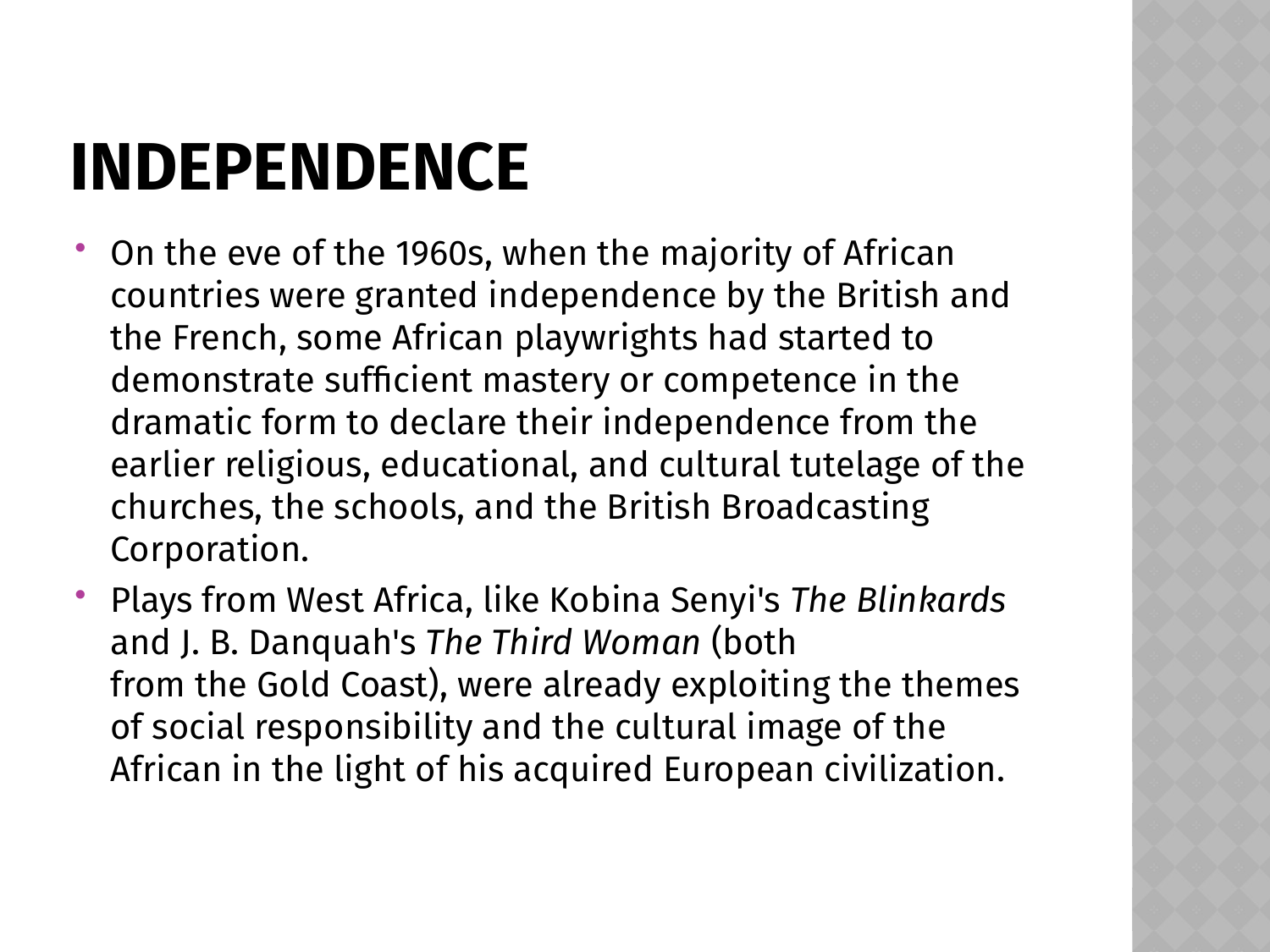

# Independence
On the eve of the 1960s, when the majority of African countries were granted independence by the British and the French, some African playwrights had started to demonstrate sufficient mastery or competence in the dramatic form to declare their independence from the earlier religious, educational, and cultural tutelage of the churches, the schools, and the British Broadcasting Corporation.
Plays from West Africa, like Kobina Senyi's The Blinkards and J. B. Danquah's The Third Woman (both
from the Gold Coast), were already exploiting the themes of social responsibility and the cultural image of the African in the light of his acquired European civilization.